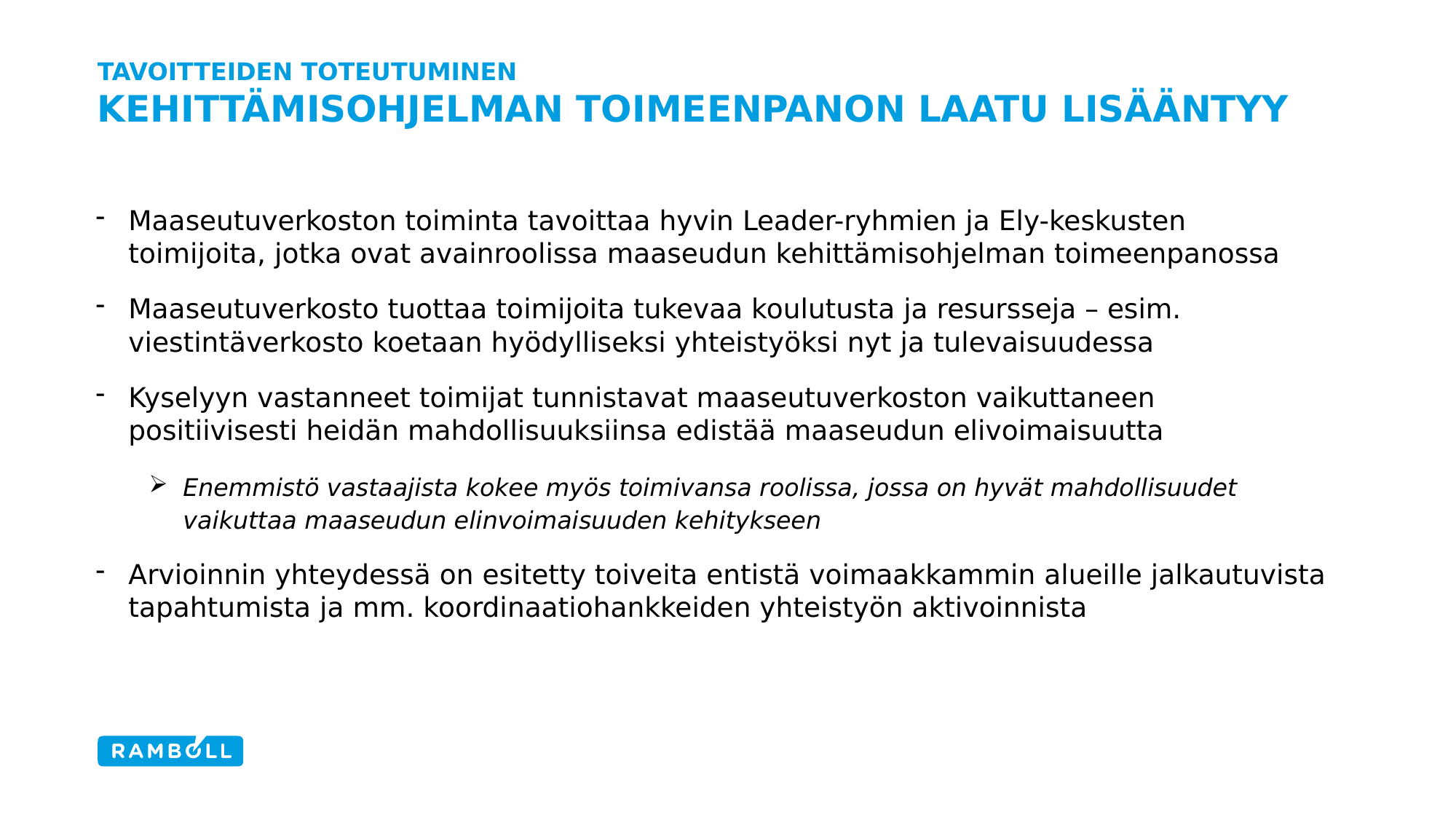

# Tavoitteiden toteutuminen Kehittämisohjelman toimeenpanon laatu lisääntyy
Maaseutuverkoston toiminta tavoittaa hyvin Leader-ryhmien ja Ely-keskusten toimijoita, jotka ovat avainroolissa maaseudun kehittämisohjelman toimeenpanossa
Maaseutuverkosto tuottaa toimijoita tukevaa koulutusta ja resursseja – esim. viestintäverkosto koetaan hyödylliseksi yhteistyöksi nyt ja tulevaisuudessa
Kyselyyn vastanneet toimijat tunnistavat maaseutuverkoston vaikuttaneen positiivisesti heidän mahdollisuuksiinsa edistää maaseudun elivoimaisuutta
Enemmistö vastaajista kokee myös toimivansa roolissa, jossa on hyvät mahdollisuudet vaikuttaa maaseudun elinvoimaisuuden kehitykseen
Arvioinnin yhteydessä on esitetty toiveita entistä voimaakkammin alueille jalkautuvista tapahtumista ja mm. koordinaatiohankkeiden yhteistyön aktivoinnista